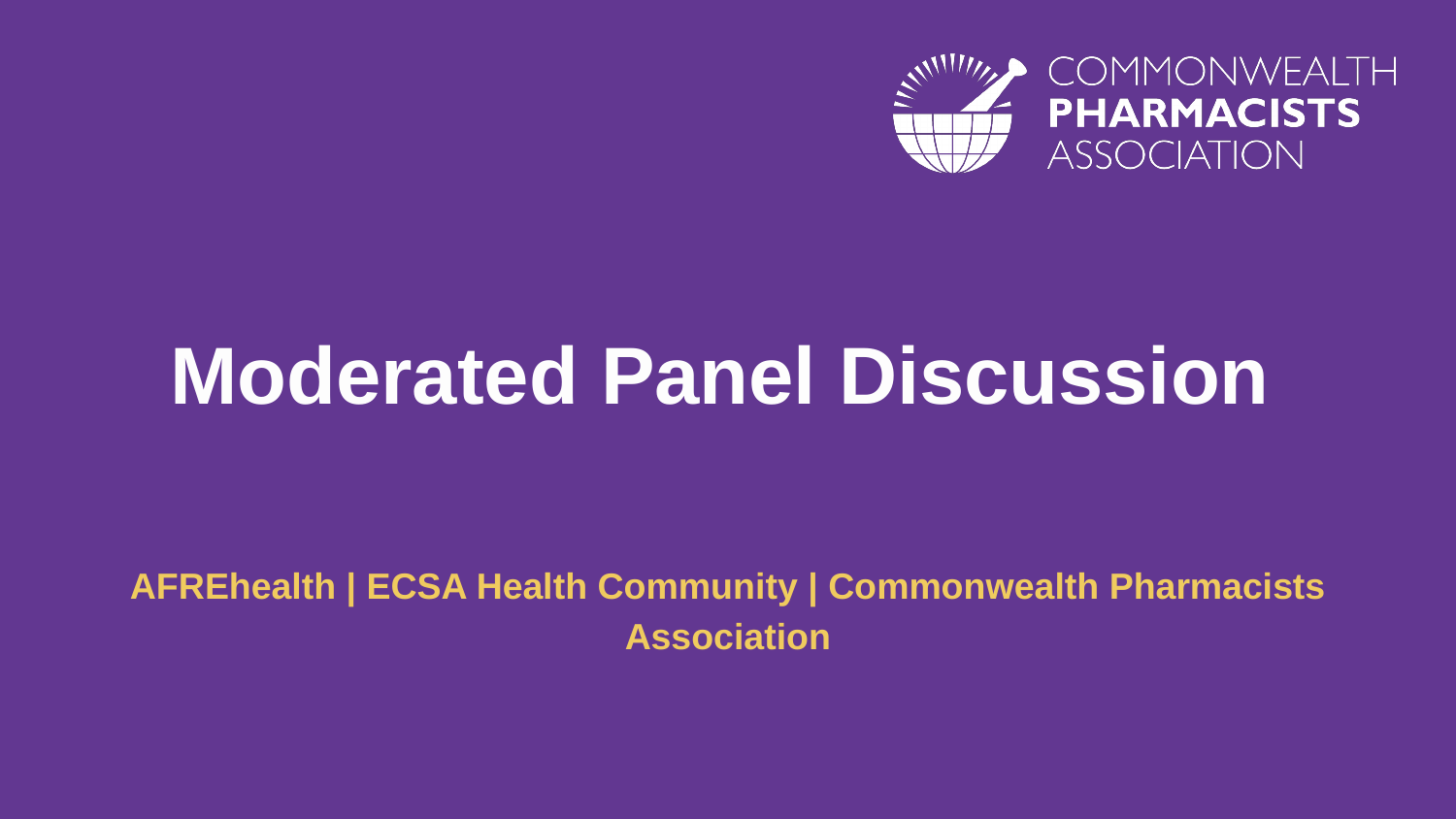

# Moderated Panel Discussion
AFREhealth | ECSA Health Community | Commonwealth Pharmacists Association